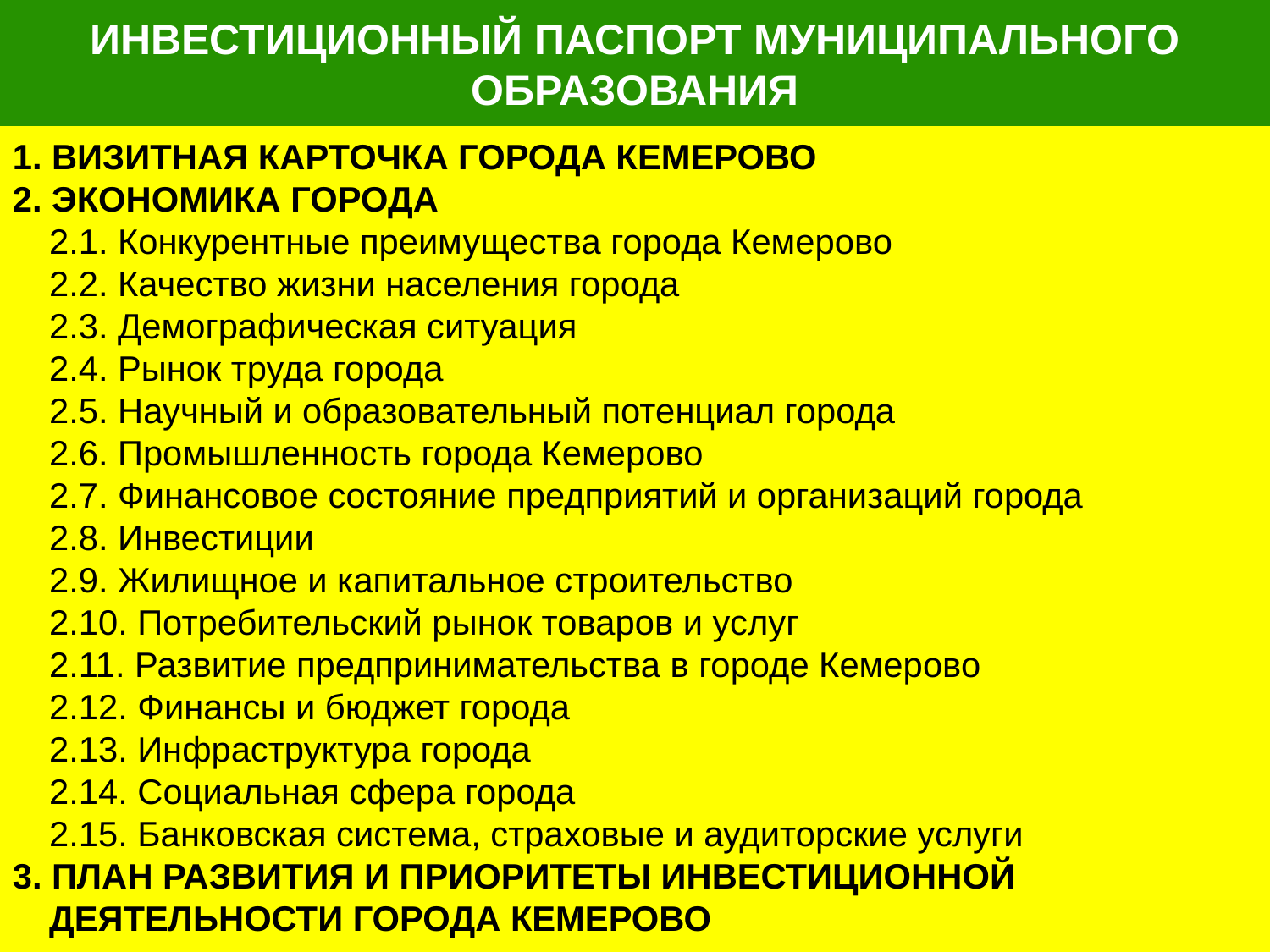

ИНВЕСТИЦИОННЫЙ ПАСПОРТ МУНИЦИПАЛЬНОГО ОБРАЗОВАНИЯ
1. ВИЗИТНАЯ КАРТОЧКА ГОРОДА КЕМЕРОВО
2. ЭКОНОМИКА ГОРОДА
2.1. Конкурентные преимущества города Кемерово
2.2. Качество жизни населения города
2.3. Демографическая ситуация
2.4. Рынок труда города
2.5. Научный и образовательный потенциал города
2.6. Промышленность города Кемерово
2.7. Финансовое состояние предприятий и организаций города
2.8. Инвестиции
2.9. Жилищное и капитальное строительство
2.10. Потребительский рынок товаров и услуг
2.11. Развитие предпринимательства в городе Кемерово
2.12. Финансы и бюджет города
2.13. Инфраструктура города
2.14. Социальная сфера города
2.15. Банковская система, страховые и аудиторские услуги
3. ПЛАН РАЗВИТИЯ И ПРИОРИТЕТЫ ИНВЕСТИЦИОННОЙ ДЕЯТЕЛЬНОСТИ ГОРОДА КЕМЕРОВО